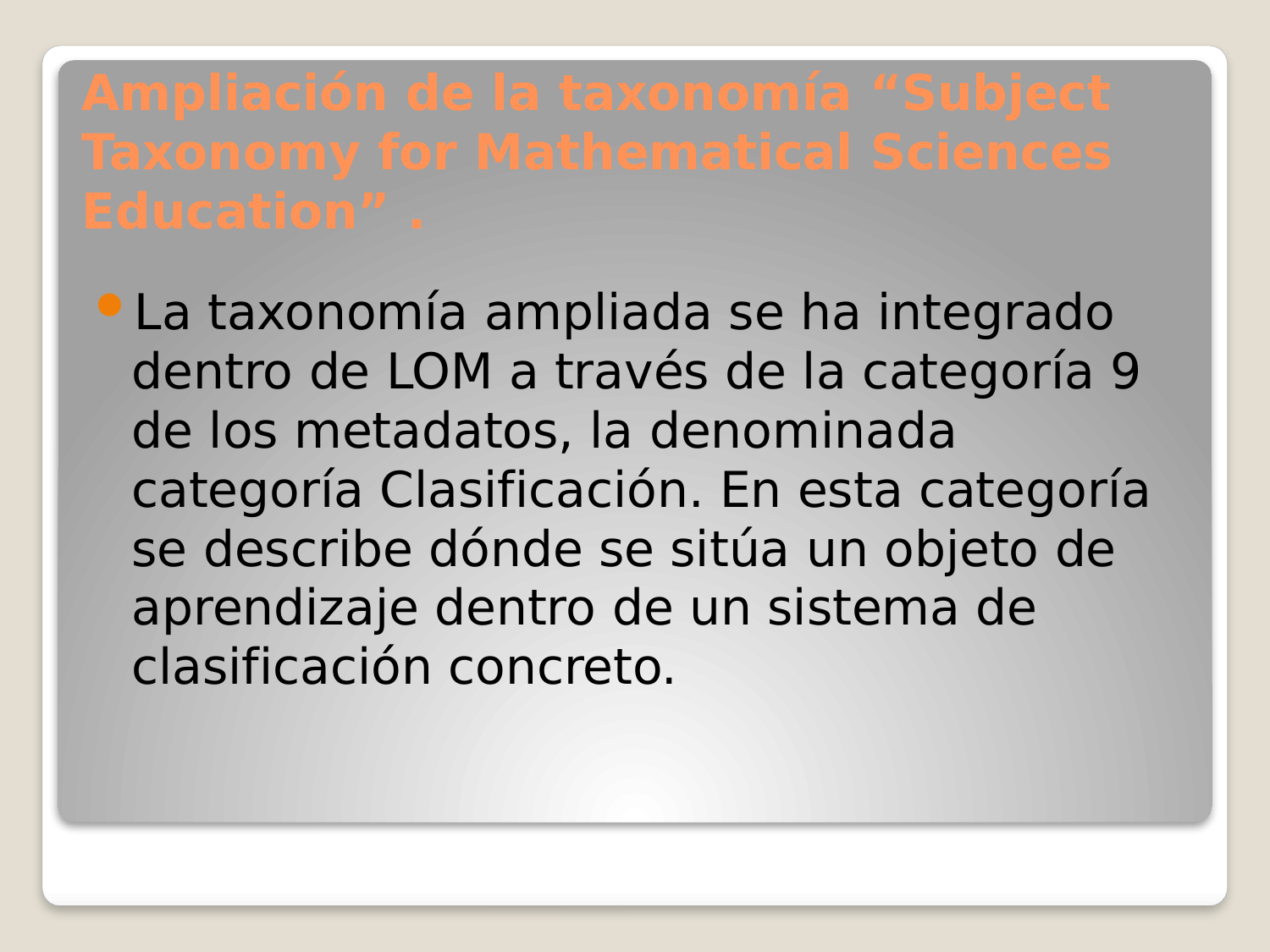

Ampliación de la taxonomía “Subject Taxonomy for Mathematical Sciences Education” .
La taxonomía ampliada se ha integrado dentro de LOM a través de la categoría 9 de los metadatos, la denominada categoría Clasificación. En esta categoría se describe dónde se sitúa un objeto de aprendizaje dentro de un sistema de clasificación concreto.